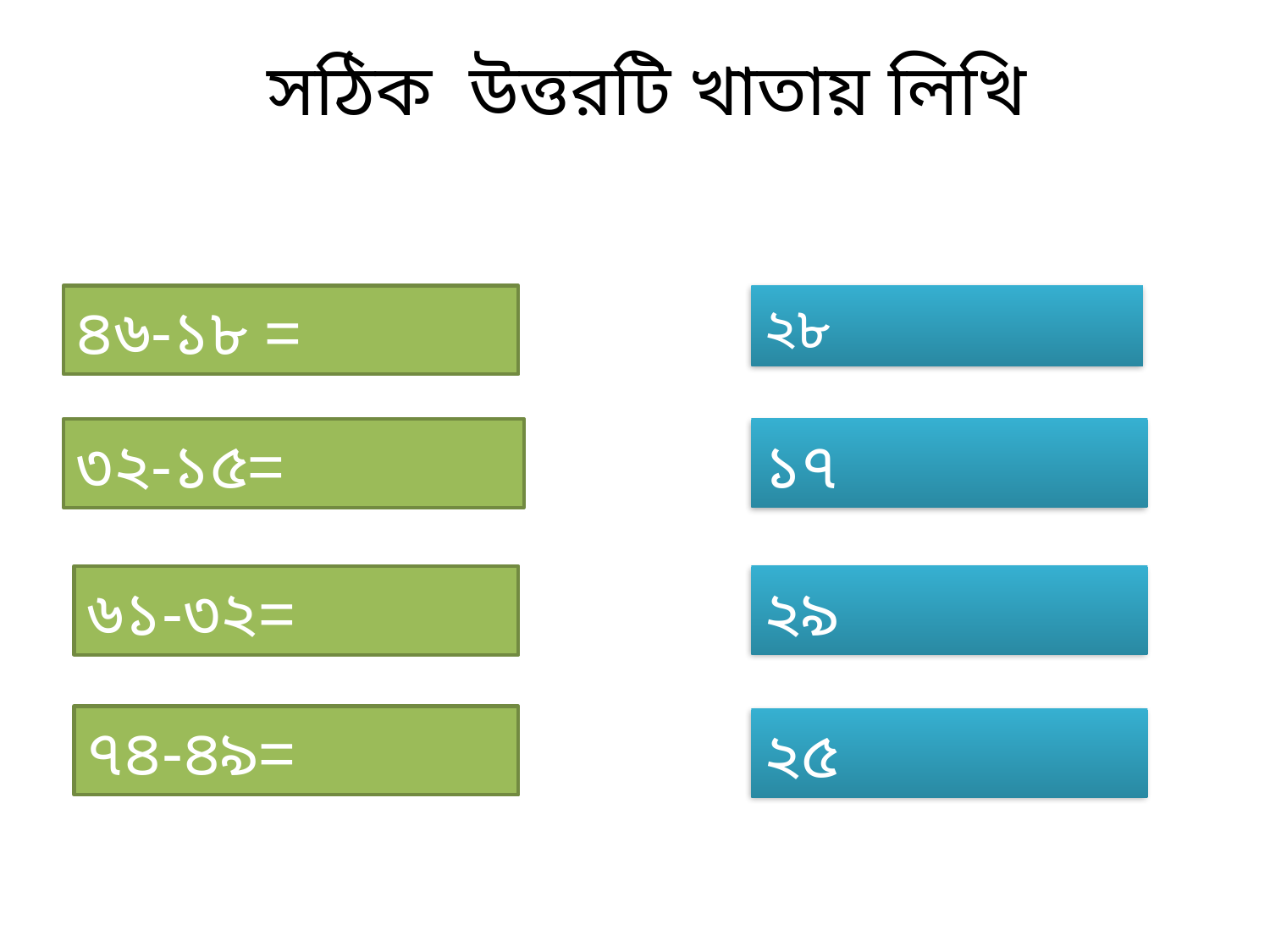

সঠিক  উত্তরটি খাতায় লিখি
৪৬-১৮ =
২৮
৩২-১৫=
১৭
৬১-৩২=
২৯
৭৪-৪৯=
২৫